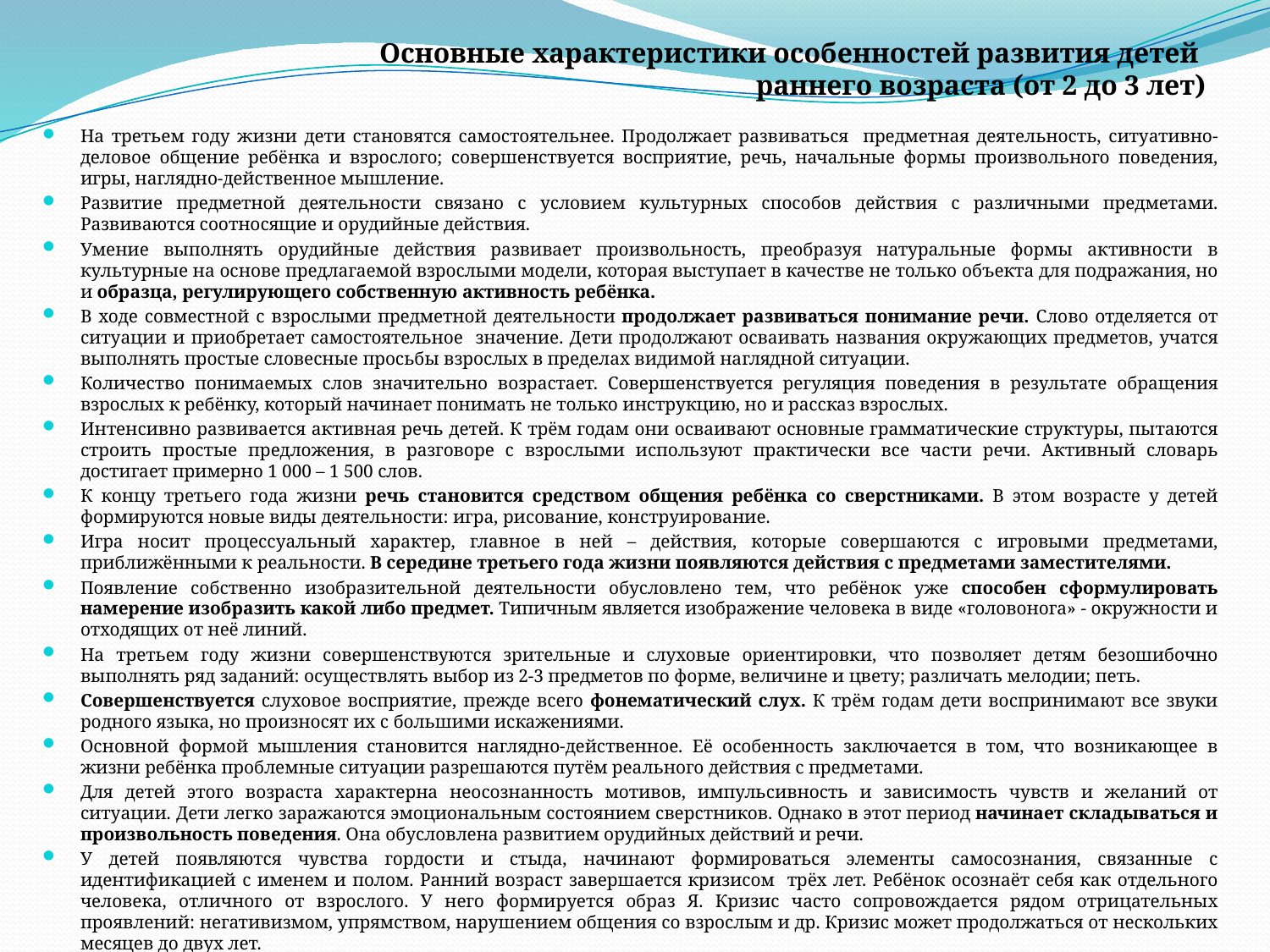

# Основные характеристики особенностей развития детей раннего возраста (от 2 до 3 лет)
На третьем году жизни дети становятся самостоятельнее. Продолжает развиваться  предметная деятельность, ситуативно-деловое общение ребёнка и взрослого; совершенствуется восприятие, речь, начальные формы произвольного поведения, игры, наглядно-действенное мышление.
Развитие предметной деятельности связано с условием культурных способов действия с различными предметами. Развиваются соотносящие и орудийные действия.
Умение выполнять орудийные действия развивает произвольность, преобразуя натуральные формы активности в культурные на основе предлагаемой взрослыми модели, которая выступает в качестве не только объекта для подражания, но и образца, регулирующего собственную активность ребёнка.
В ходе совместной с взрослыми предметной деятельности продолжает развиваться понимание речи. Слово отделяется от ситуации и приобретает самостоятельное  значение. Дети продолжают осваивать названия окружающих предметов, учатся выполнять простые словесные просьбы взрослых в пределах видимой наглядной ситуации.
Количество понимаемых слов значительно возрастает. Совершенствуется регуляция поведения в результате обращения взрослых к ребёнку, который начинает понимать не только инструкцию, но и рассказ взрослых.
Интенсивно развивается активная речь детей. К трём годам они осваивают основные грамматические структуры, пытаются строить простые предложения, в разговоре с взрослыми используют практически все части речи. Активный словарь достигает примерно 1 000 – 1 500 слов.
К концу третьего года жизни речь становится средством общения ребёнка со сверстниками. В этом возрасте у детей формируются новые виды деятельности: игра, рисование, конструирование.
Игра носит процессуальный характер, главное в ней – действия, которые совершаются с игровыми предметами, приближёнными к реальности. В середине третьего года жизни появляются действия с предметами заместителями.
Появление собственно изобразительной деятельности обусловлено тем, что ребёнок уже способен сформулировать намерение изобразить какой либо предмет. Типичным является изображение человека в виде «головонога» - окружности и отходящих от неё линий.
На третьем году жизни совершенствуются зрительные и слуховые ориентировки, что позволяет детям безошибочно выполнять ряд заданий: осуществлять выбор из 2-3 предметов по форме, величине и цвету; различать мелодии; петь.
Совершенствуется слуховое восприятие, прежде всего фонематический слух. К трём годам дети воспринимают все звуки родного языка, но произносят их с большими искажениями.
Основной формой мышления становится наглядно-действенное. Её особенность заключается в том, что возникающее в жизни ребёнка проблемные ситуации разрешаются путём реального действия с предметами.
Для детей этого возраста характерна неосознанность мотивов, импульсивность и зависимость чувств и желаний от ситуации. Дети легко заражаются эмоциональным состоянием сверстников. Однако в этот период начинает складываться и произвольность поведения. Она обусловлена развитием орудийных действий и речи.
У детей появляются чувства гордости и стыда, начинают формироваться элементы самосознания, связанные с идентификацией с именем и полом. Ранний возраст завершается кризисом  трёх лет. Ребёнок осознаёт себя как отдельного человека, отличного от взрослого. У него формируется образ Я. Кризис часто сопровождается рядом отрицательных проявлений: негативизмом, упрямством, нарушением общения со взрослым и др. Кризис может продолжаться от нескольких месяцев до двух лет.